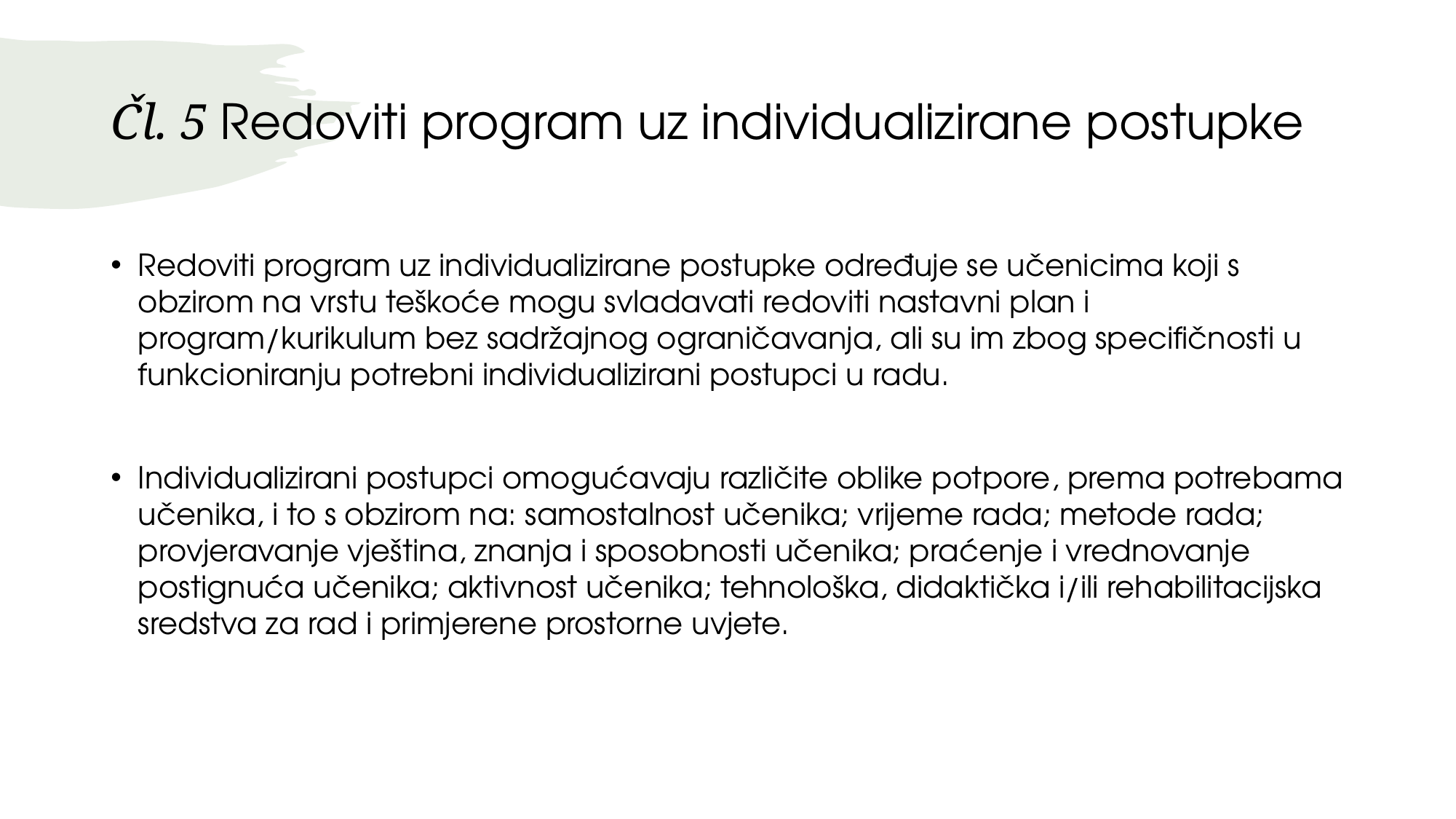

# Čl. 5 Redoviti program uz individualizirane postupke
Redoviti program uz individualizirane postupke određuje se učenicima koji s obzirom na vrstu teškoće mogu svladavati redoviti nastavni plan i program/kurikulum bez sadržajnog ograničavanja, ali su im zbog specifičnosti u funkcioniranju potrebni individualizirani postupci u radu.

Individualizirani postupci omogućavaju različite oblike potpore, prema potrebama učenika, i to s obzirom na: samostalnost učenika; vrijeme rada; metode rada; provjeravanje vještina, znanja i sposobnosti učenika; praćenje i vrednovanje postignuća učenika; aktivnost učenika; tehnološka, didaktička i/ili rehabilitacijska sredstva za rad i primjerene prostorne uvjete.